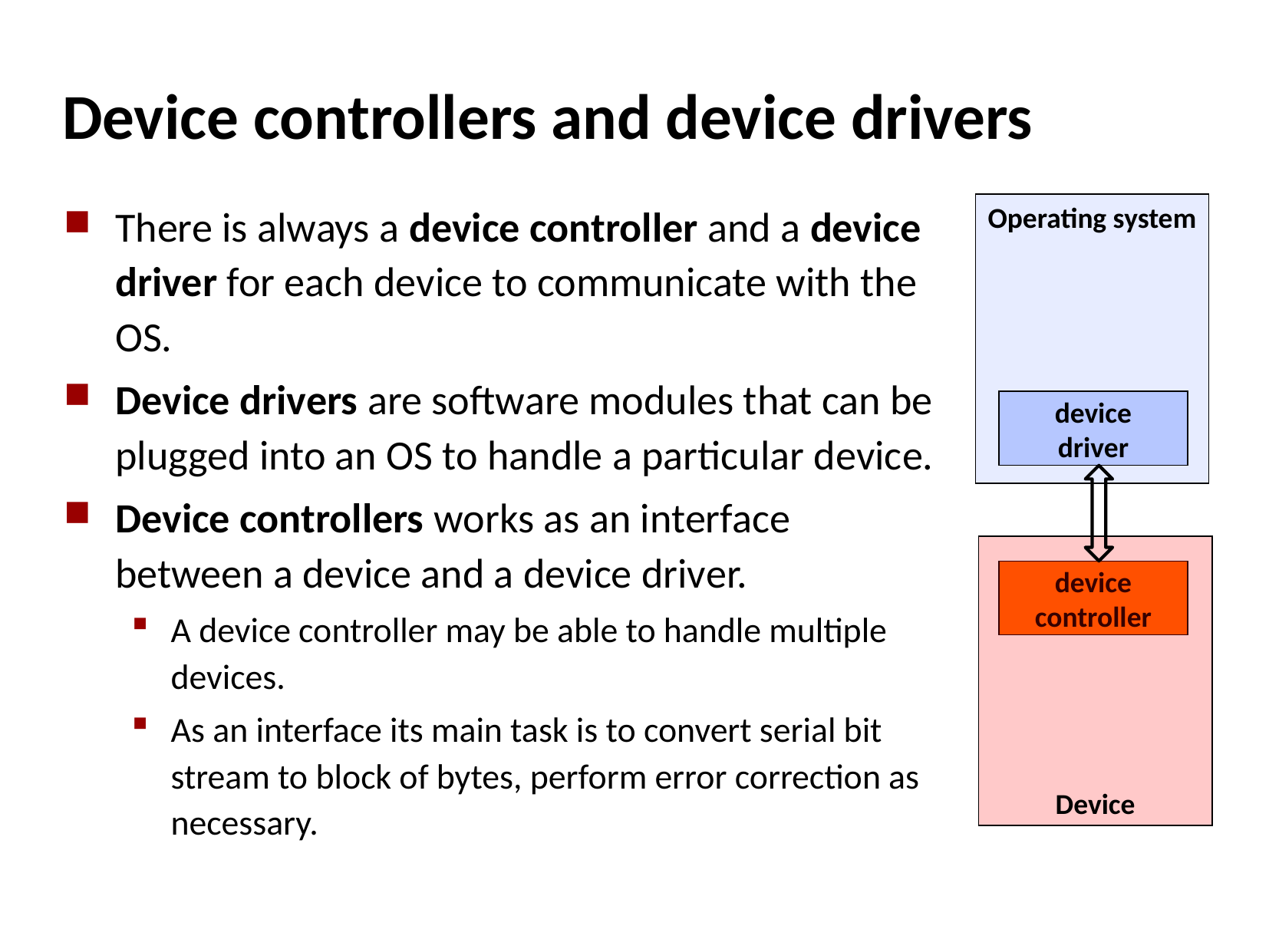

# Device controllers and device drivers
There is always a device controller and a device driver for each device to communicate with the OS.
Device drivers are software modules that can be plugged into an OS to handle a particular device.
Device controllers works as an interface between a device and a device driver.
A device controller may be able to handle multiple devices.
As an interface its main task is to convert serial bit stream to block of bytes, perform error correction as necessary.

Operating system
device
driver

Device
device
controller